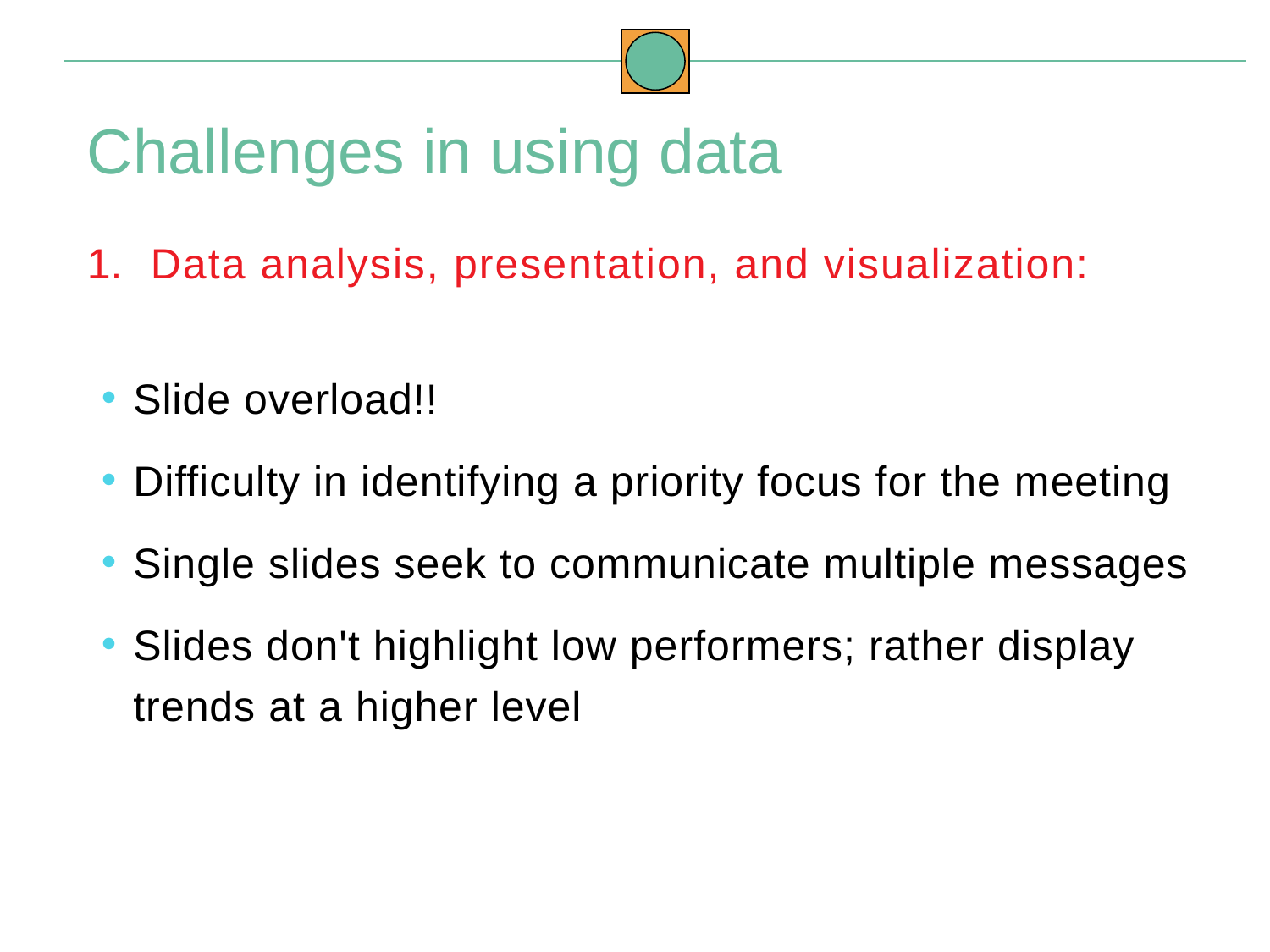

Challenges in using data
Data analysis, presentation, and visualization:
Slide overload!!
Difficulty in identifying a priority focus for the meeting
Single slides seek to communicate multiple messages
Slides don't highlight low performers; rather display trends at a higher level